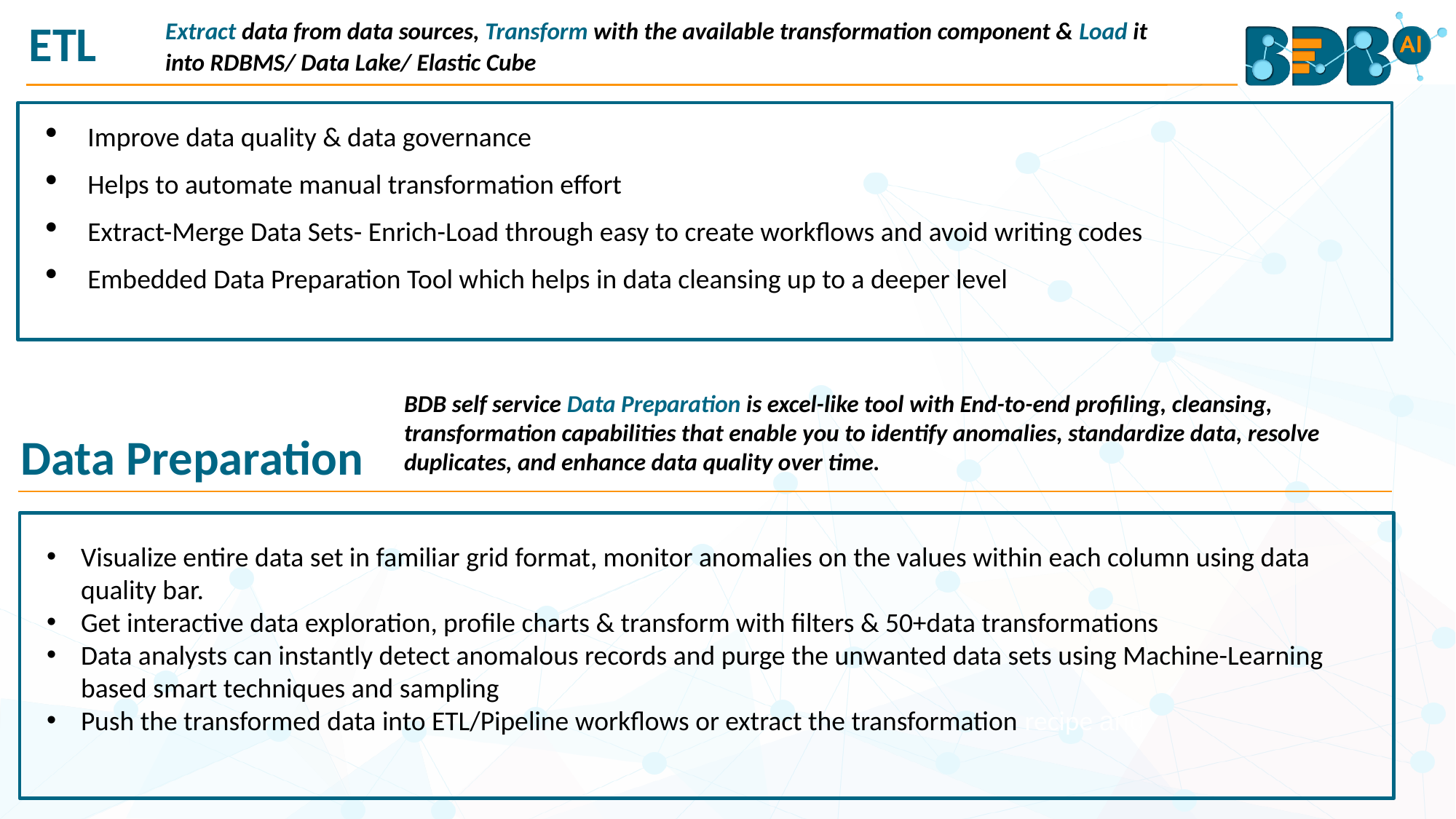

ETL
Extract data from data sources, Transform with the available transformation component & Load it into RDBMS/ Data Lake/ Elastic Cube

Improve data quality & data governance
Helps to automate manual transformation effort
Extract-Merge Data Sets- Enrich-Load through easy to create workflows and avoid writing codes
Embedded Data Preparation Tool which helps in data cleansing up to a deeper level

BDB self service Data Preparation is excel-like tool with End-to-end profiling, cleansing, transformation capabilities that enable you to identify anomalies, standardize data, resolve duplicates, and enhance data quality over time.
Data Preparation

Visualize entire data set in familiar grid format, monitor anomalies on the values within each column using data quality bar.
Get interactive data exploration, profile charts & transform with filters & 50+data transformations
Data analysts can instantly detect anomalous records and purge the unwanted data sets using Machine-Learning based smart techniques and sampling
Push the transformed data into ETL/Pipeline workflows or extract the transformation recipe and